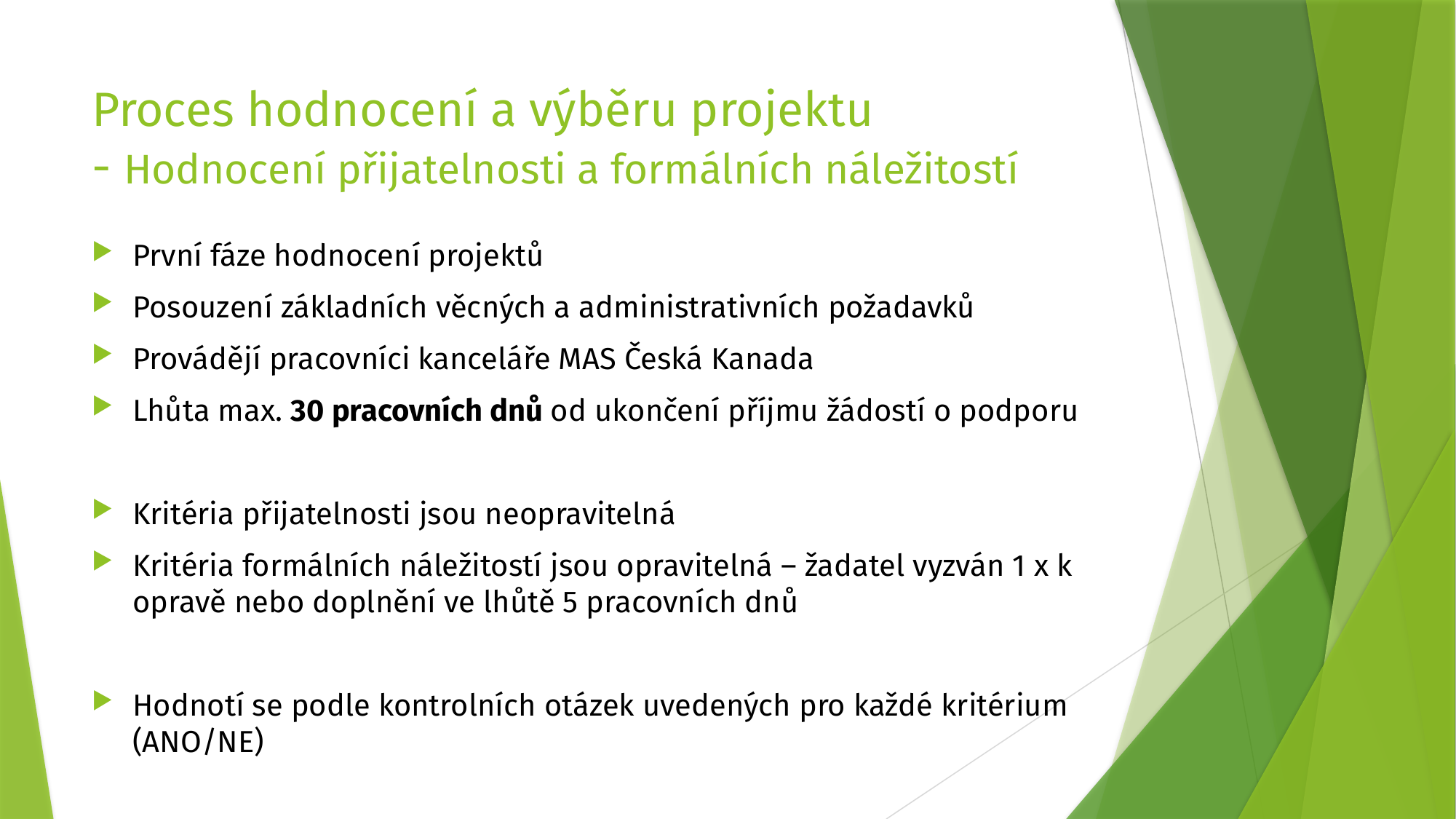

# Proces hodnocení a výběru projektu - Hodnocení přijatelnosti a formálních náležitostí
První fáze hodnocení projektů
Posouzení základních věcných a administrativních požadavků
Provádějí pracovníci kanceláře MAS Česká Kanada
Lhůta max. 30 pracovních dnů od ukončení příjmu žádostí o podporu

Kritéria přijatelnosti jsou neopravitelná
Kritéria formálních náležitostí jsou opravitelná – žadatel vyzván 1 x k opravě nebo doplnění ve lhůtě 5 pracovních dnů

Hodnotí se podle kontrolních otázek uvedených pro každé kritérium (ANO/NE)